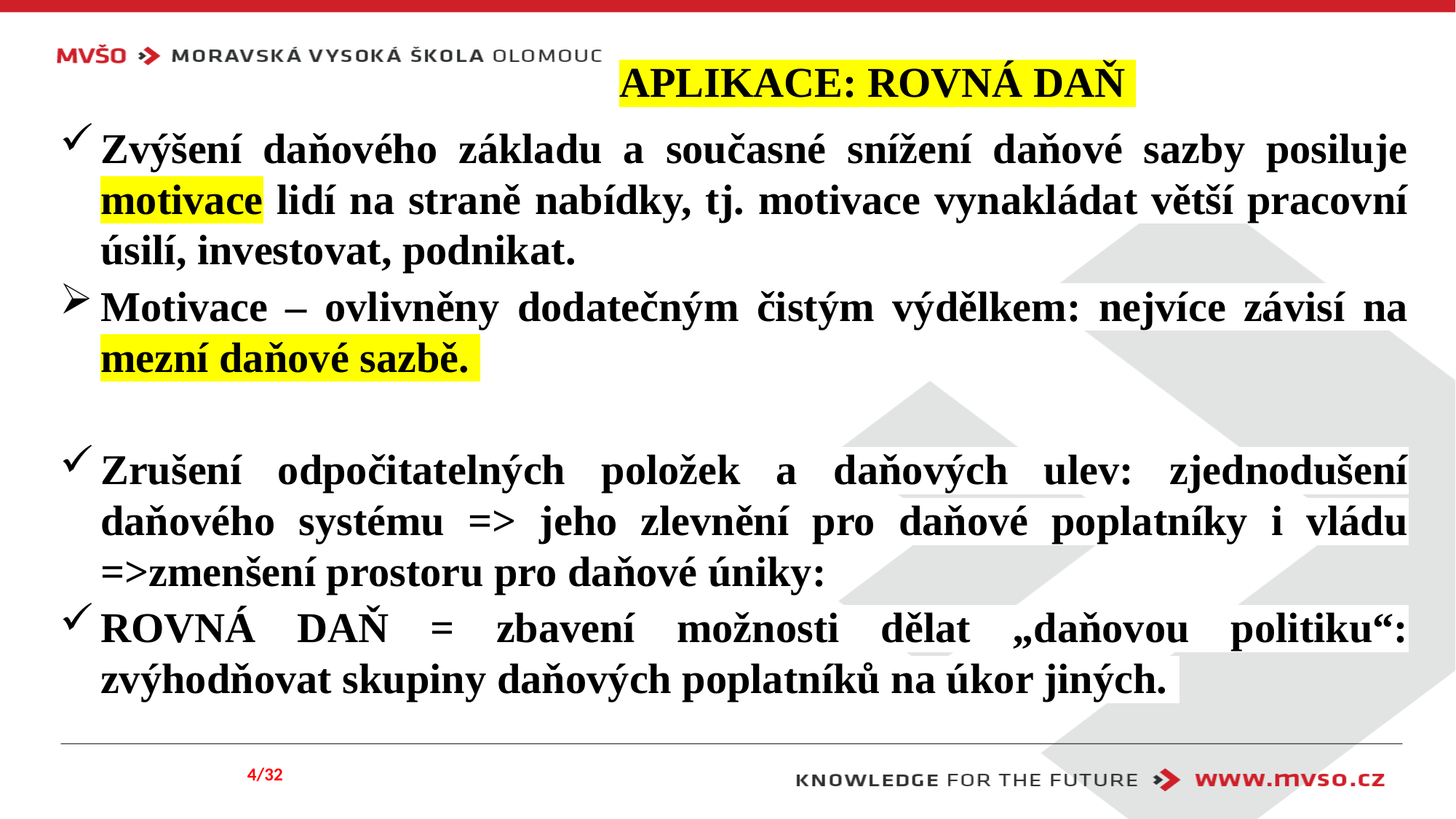

# APLIKACE: ROVNÁ DAŇ
Zvýšení daňového základu a současné snížení daňové sazby posiluje motivace lidí na straně nabídky, tj. motivace vynakládat větší pracovní úsilí, investovat, podnikat.
Motivace – ovlivněny dodatečným čistým výdělkem: nejvíce závisí na mezní daňové sazbě.

Zrušení odpočitatelných položek a daňových ulev: zjednodušení daňového systému => jeho zlevnění pro daňové poplatníky i vládu =>zmenšení prostoru pro daňové úniky:
ROVNÁ DAŇ = zbavení možnosti dělat „daňovou politiku“: zvýhodňovat skupiny daňových poplatníků na úkor jiných.

4/32